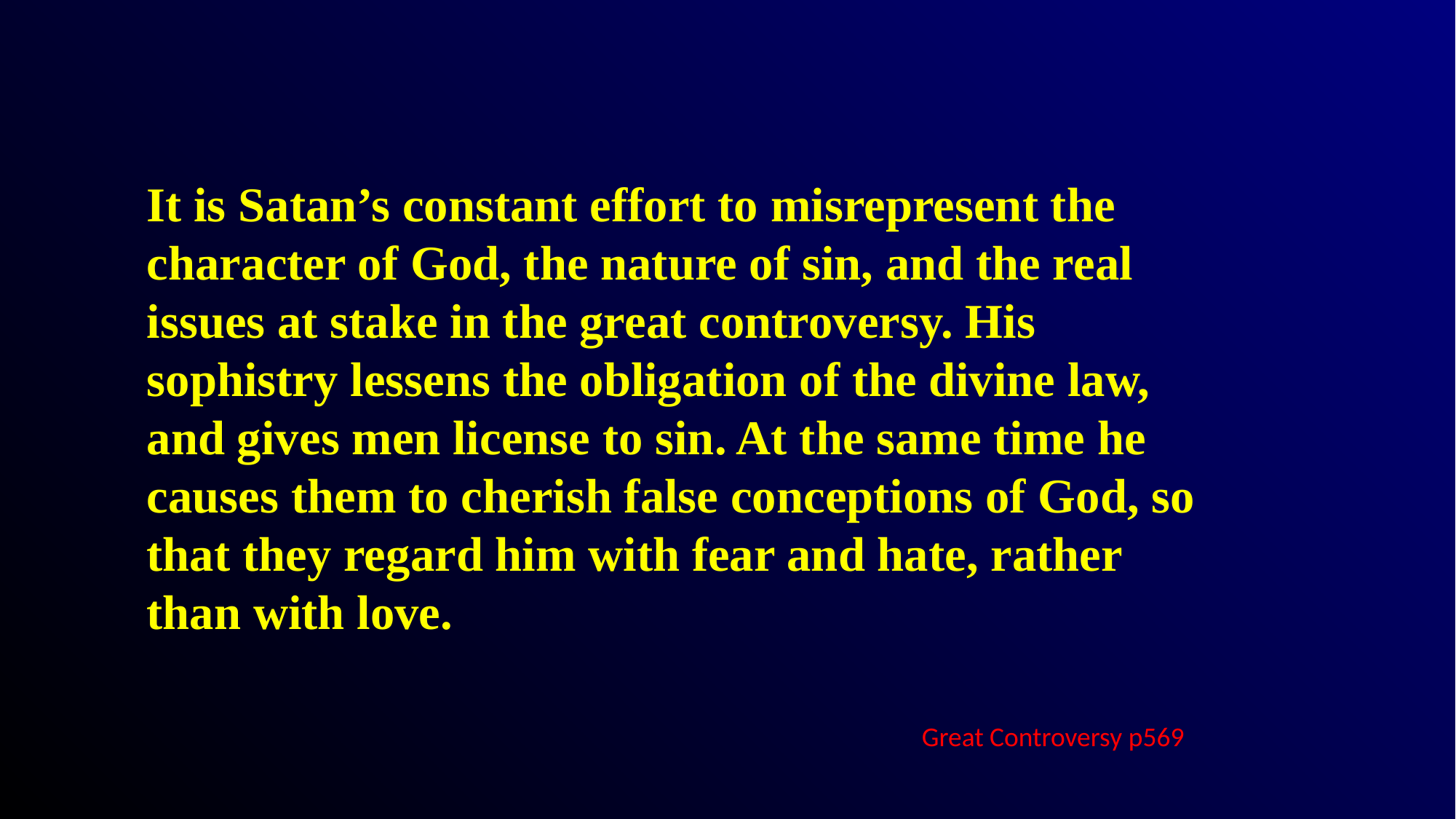

#
It is Satan’s constant effort to misrepresent the character of God, the nature of sin, and the real issues at stake in the great controversy. His sophistry lessens the obligation of the divine law, and gives men license to sin. At the same time he causes them to cherish false conceptions of God, so that they regard him with fear and hate, rather than with love.
Great Controversy p569